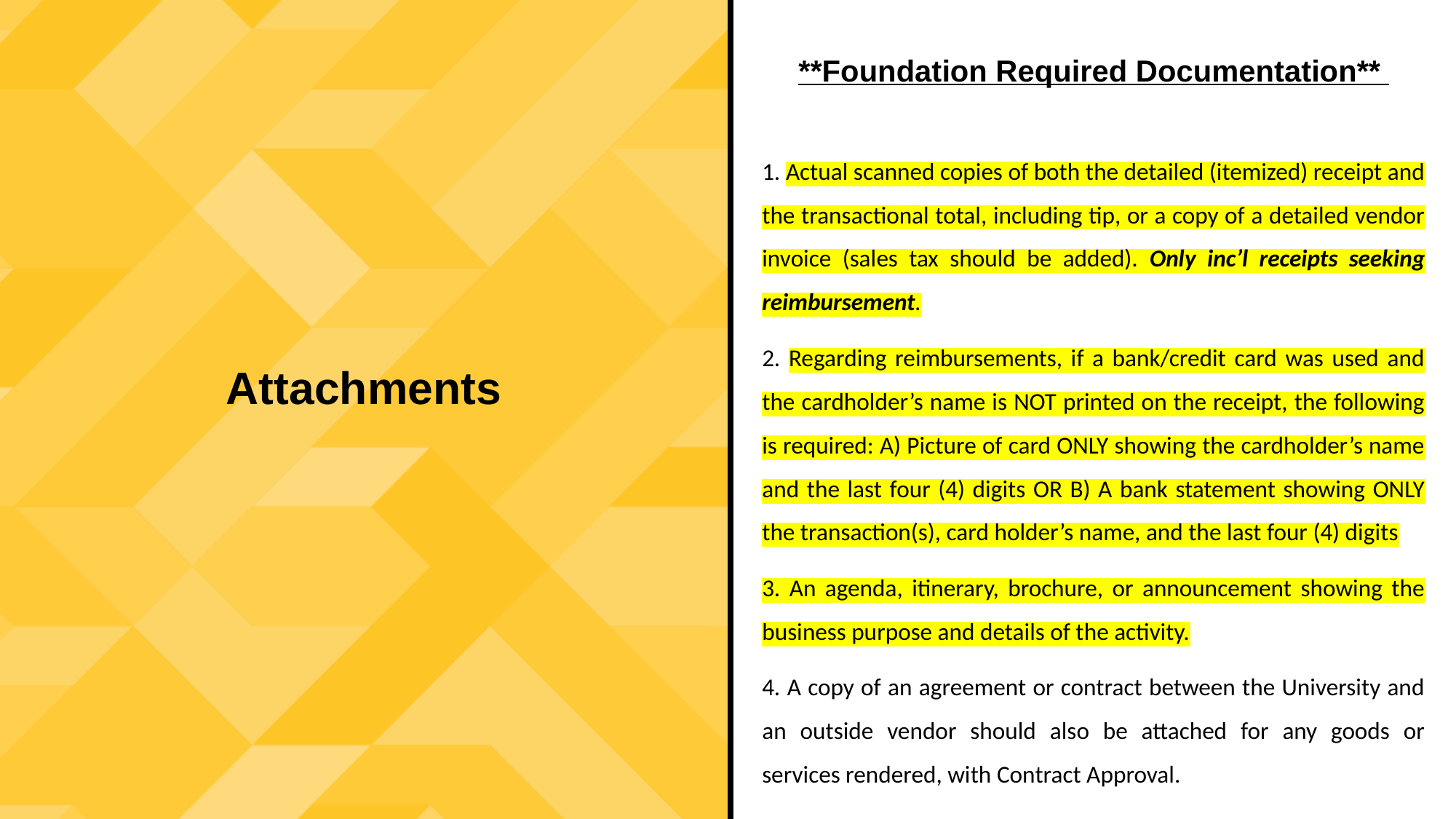

**Foundation Required Documentation**

1. Actual scanned copies of both the detailed (itemized) receipt and the transactional total, including tip, or a copy of a detailed vendor invoice (sales tax should be added). Only inc’l receipts seeking reimbursement.
2. Regarding reimbursements, if a bank/credit card was used and the cardholder’s name is NOT printed on the receipt, the following is required: A) Picture of card ONLY showing the cardholder’s name and the last four (4) digits OR B) A bank statement showing ONLY the transaction(s), card holder’s name, and the last four (4) digits
3. An agenda, itinerary, brochure, or announcement showing the business purpose and details of the activity.
4. A copy of an agreement or contract between the University and an outside vendor should also be attached for any goods or services rendered, with Contract Approval.

Attachments